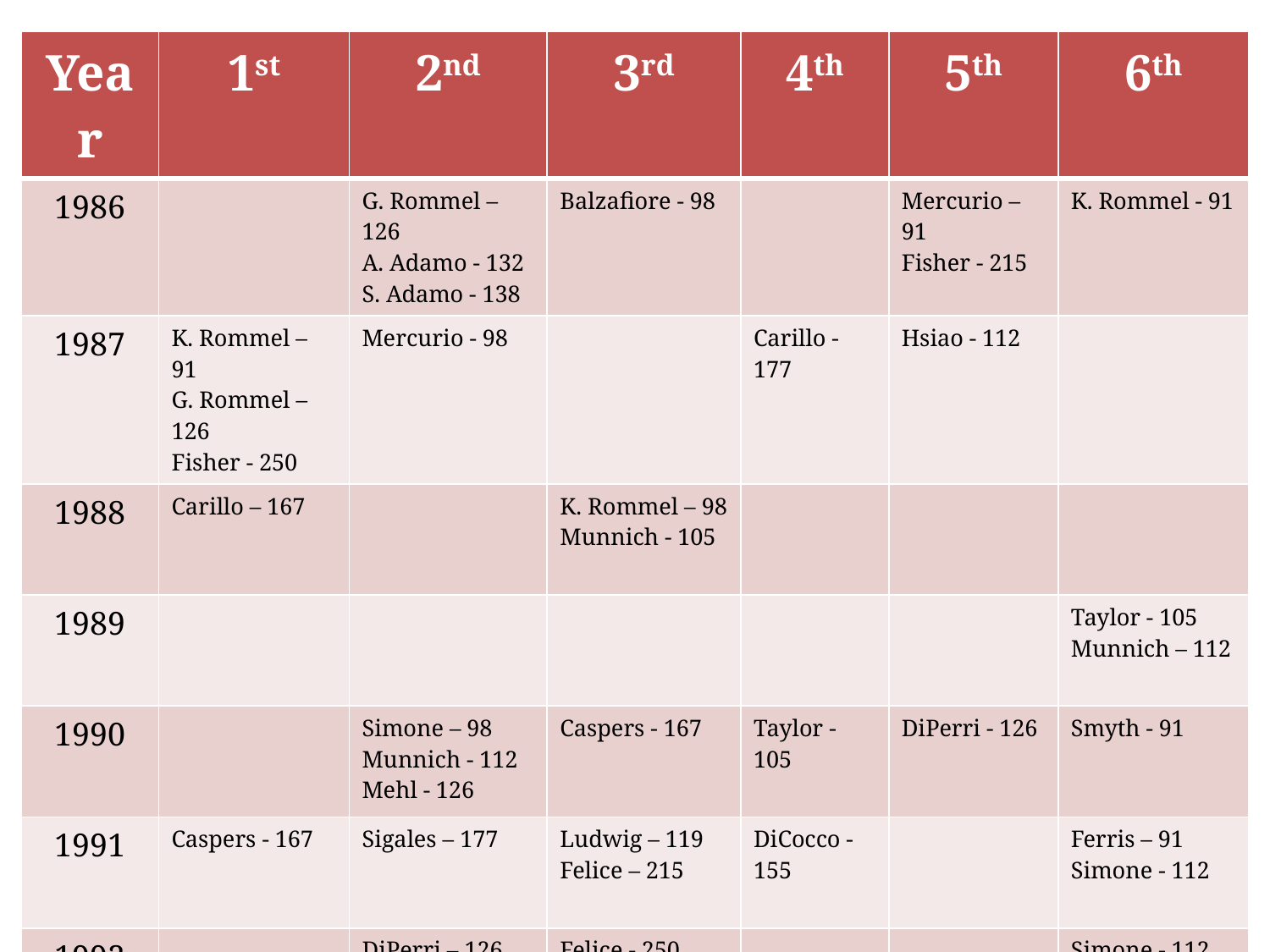

| Year | 1st | 2nd | 3rd | 4th | 5th | 6th |
| --- | --- | --- | --- | --- | --- | --- |
| 1986 |  | G. Rommel – 126 A. Adamo - 132 S. Adamo - 138 | Balzafiore - 98 |  | Mercurio – 91 Fisher - 215 | K. Rommel - 91 |
| 1987 | K. Rommel – 91 G. Rommel – 126 Fisher - 250 | Mercurio - 98 |  | Carillo - 177 | Hsiao - 112 |  |
| 1988 | Carillo – 167 |  | K. Rommel – 98 Munnich - 105 |  |  |  |
| 1989 |  |  |  |  |  | Taylor - 105 Munnich – 112 |
| 1990 |  | Simone – 98 Munnich - 112 Mehl - 126 | Caspers - 167 | Taylor - 105 | DiPerri - 126 | Smyth - 91 |
| 1991 | Caspers - 167 | Sigales – 177 | Ludwig – 119 Felice – 215 | DiCocco - 155 |  | Ferris – 91 Simone - 112 |
| 1992 |  | DiPerri – 126 Ludwig – 132 Sigales - 167 | Felice - 250 |  |  | Simone - 112 |